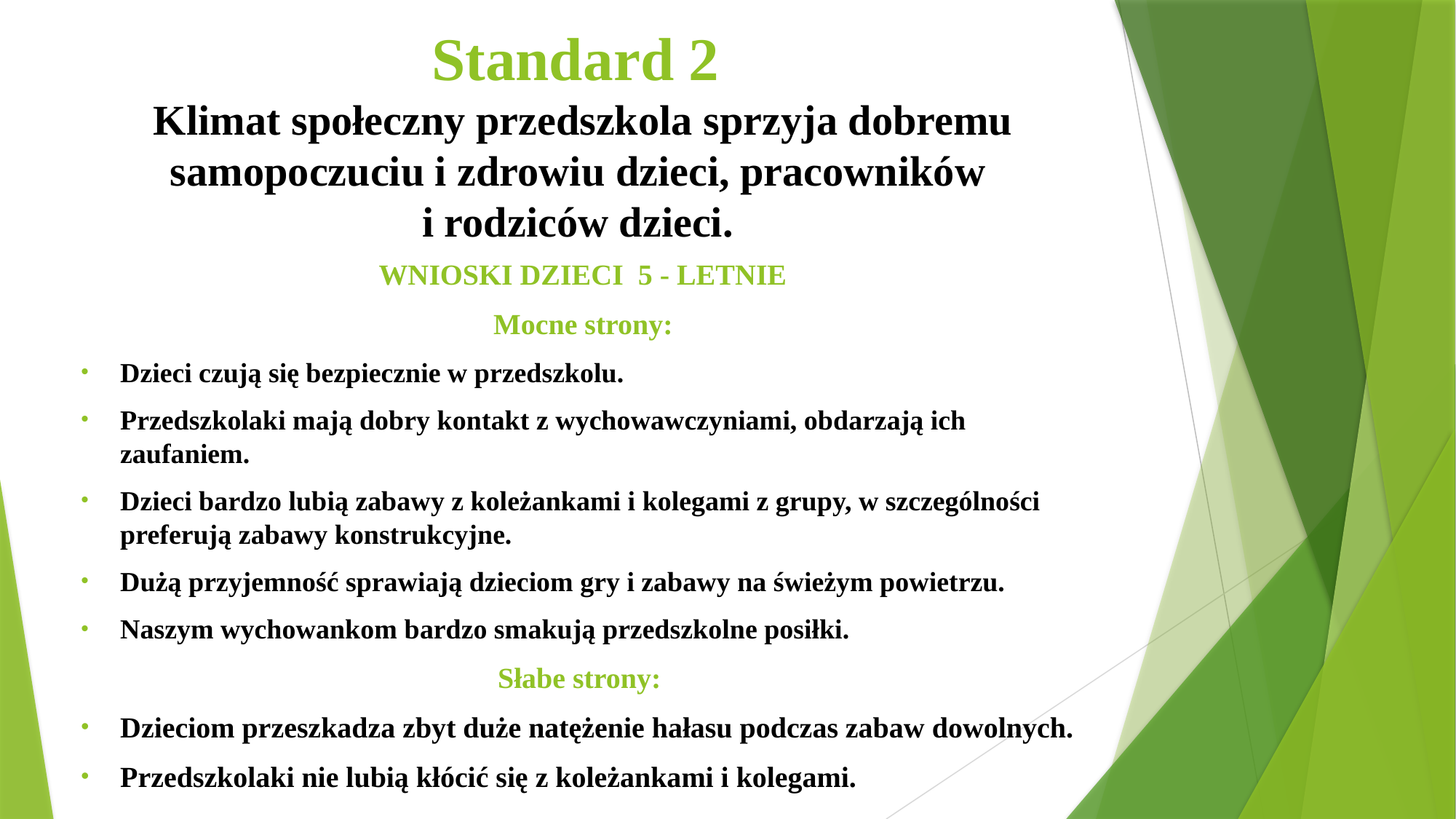

# Standard 2 Klimat społeczny przedszkola sprzyja dobremu samopoczuciu i zdrowiu dzieci, pracowników i rodziców dzieci.
WNIOSKI DZIECI  5 - LETNIE
Mocne strony:
Dzieci czują się bezpiecznie w przedszkolu.
Przedszkolaki mają dobry kontakt z wychowawczyniami, obdarzają ich zaufaniem.
Dzieci bardzo lubią zabawy z koleżankami i kolegami z grupy, w szczególności preferują zabawy konstrukcyjne.
Dużą przyjemność sprawiają dzieciom gry i zabawy na świeżym powietrzu.
Naszym wychowankom bardzo smakują przedszkolne posiłki.
Słabe strony:
Dzieciom przeszkadza zbyt duże natężenie hałasu podczas zabaw dowolnych.
Przedszkolaki nie lubią kłócić się z koleżankami i kolegami.